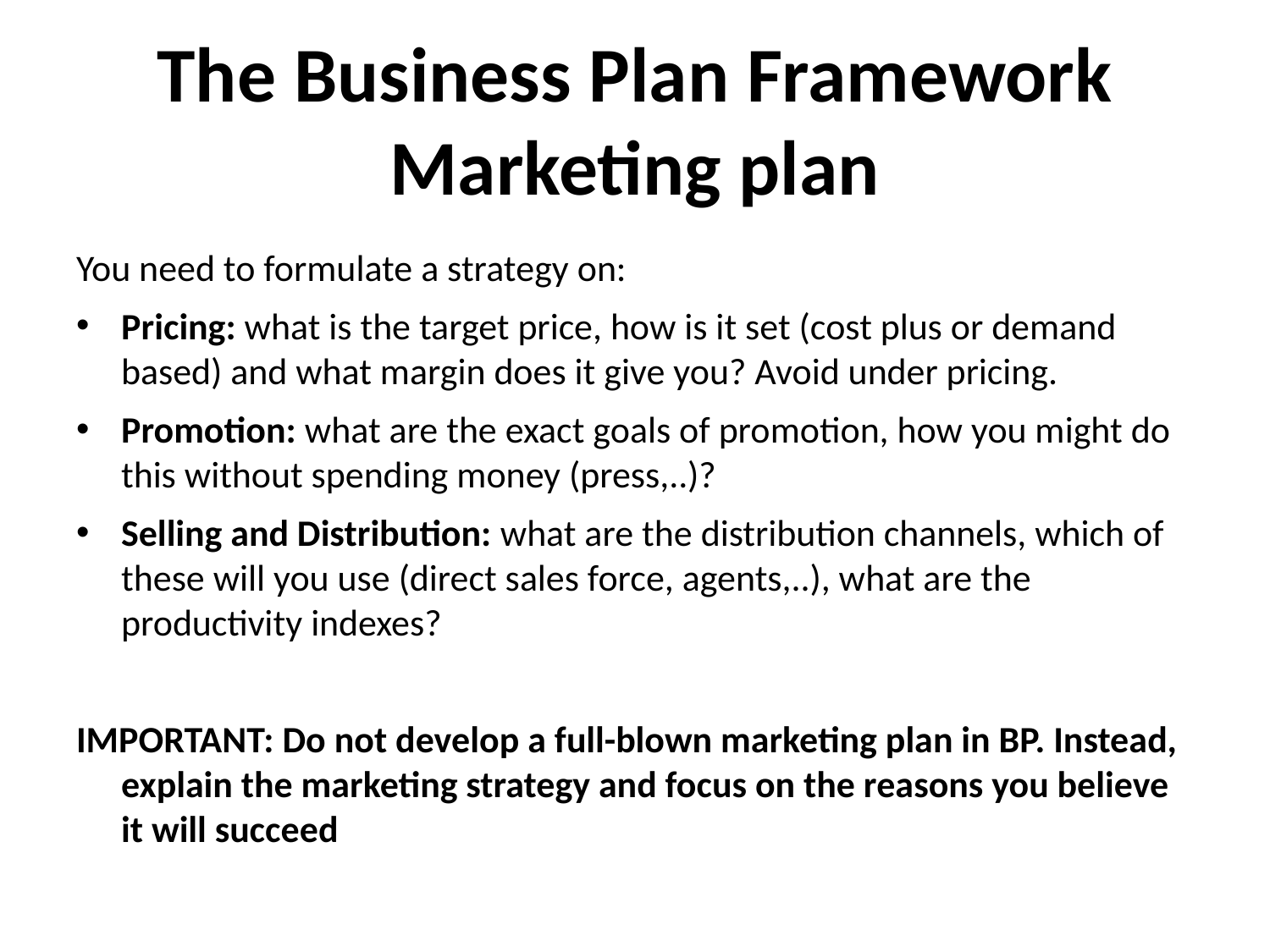

# The Business Plan Framework Marketing plan
You need to formulate a strategy on:
Pricing: what is the target price, how is it set (cost plus or demand based) and what margin does it give you? Avoid under pricing.
Promotion: what are the exact goals of promotion, how you might do this without spending money (press,..)?
Selling and Distribution: what are the distribution channels, which of these will you use (direct sales force, agents,..), what are the productivity indexes?

IMPORTANT: Do not develop a full-blown marketing plan in BP. Instead, explain the marketing strategy and focus on the reasons you believe it will succeed